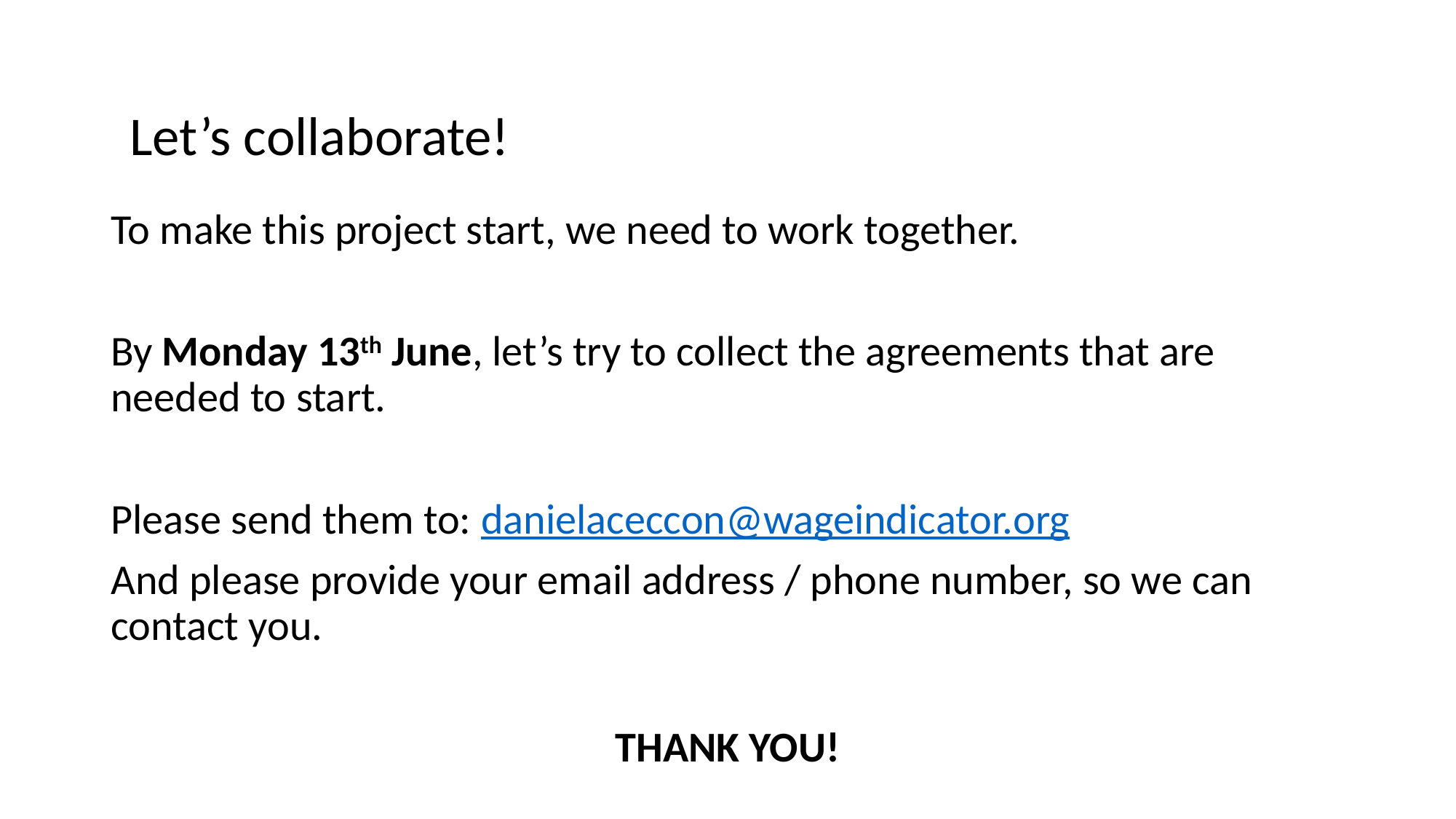

Let’s collaborate!
To make this project start, we need to work together.

By Monday 13th June, let’s try to collect the agreements that are needed to start.

Please send them to: danielaceccon@wageindicator.org
And please provide your email address / phone number, so we can contact you.

THANK YOU!